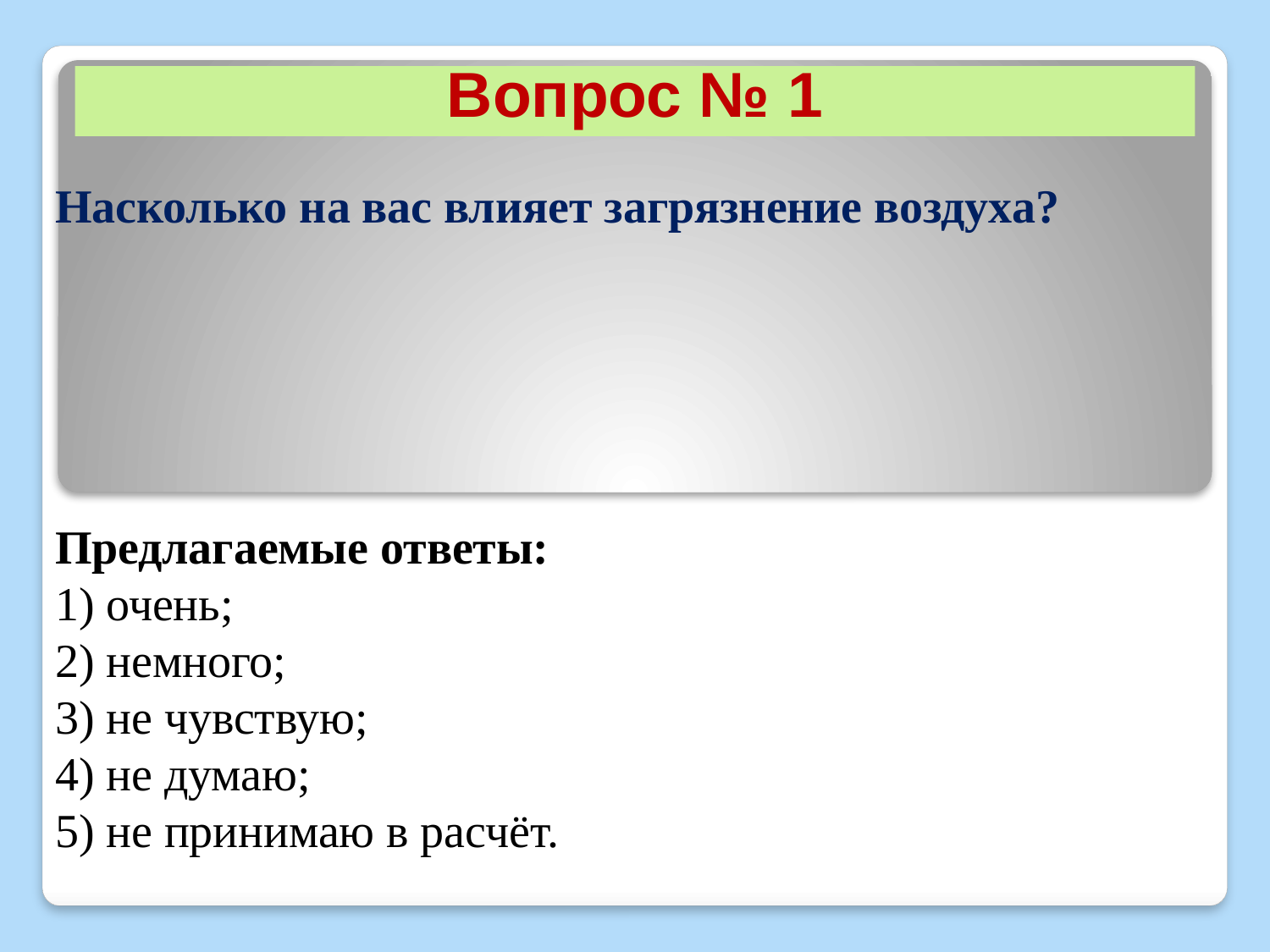

# Вопрос № 1
Насколько на вас влияет загрязнение воздуха?

Предлагаемые ответы:
1) очень;
2) немного;
3) не чувствую;
4) не думаю;
5) не принимаю в расчёт.